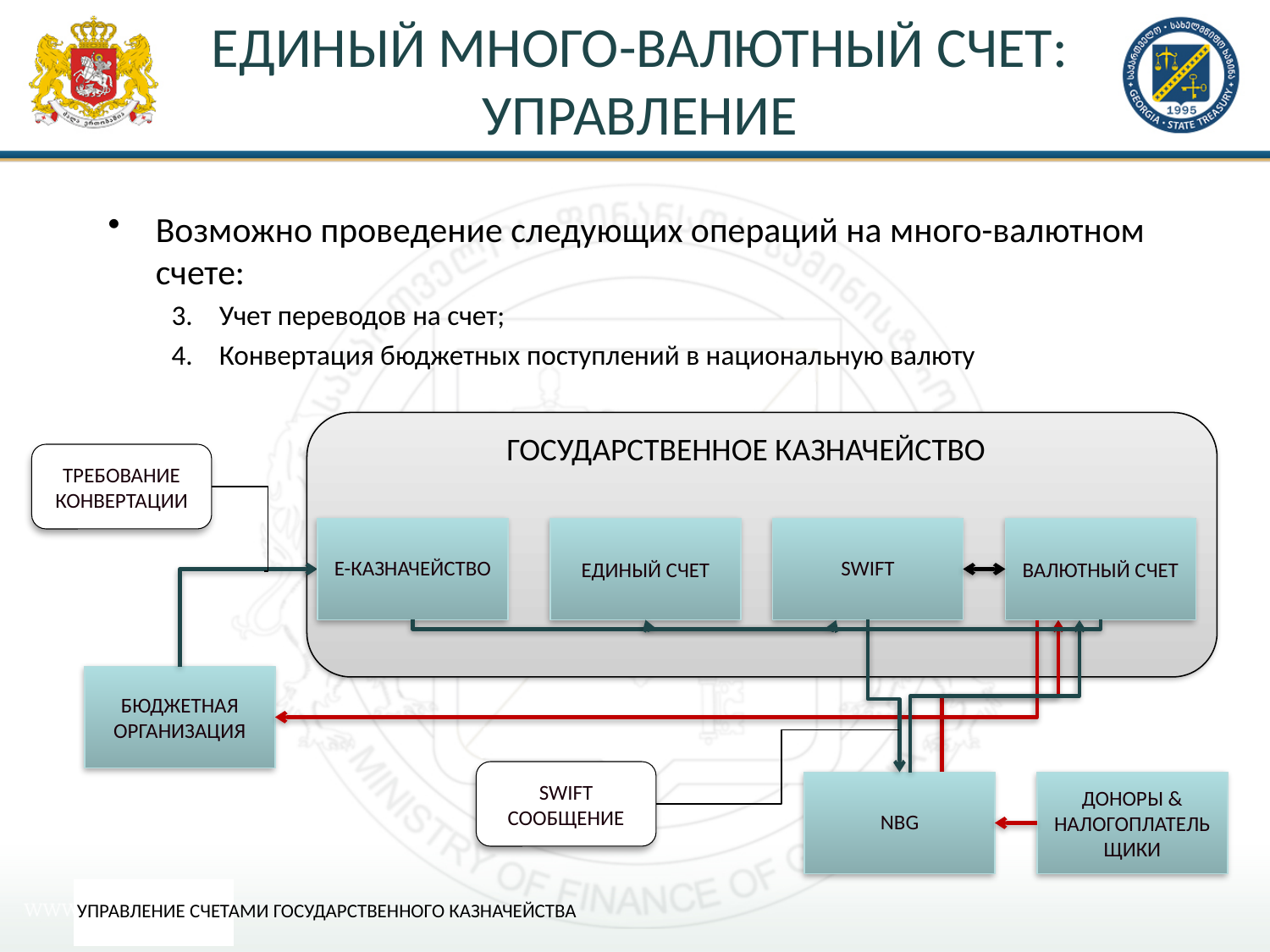

# ЕДИНЫЙ МНОГО-ВАЛЮТНЫЙ СЧЕТ: УПРАВЛЕНИЕ
Возможно проведение следующих операций на много-валютном счете:
Учет переводов на счет;
Конвертация бюджетных поступлений в национальную валюту

ГОСУДАРСТВЕННОЕ КАЗНАЧЕЙСТВО
ТРЕБОВАНИЕ КОНВЕРТАЦИИ
E-КАЗНАЧЕЙСТВО
ЕДИНЫЙ СЧЕТ
SWIFT
ВАЛЮТНЫЙ СЧЕТ

БЮДЖЕТНАЯ ОРГАНИЗАЦИЯ
SWIFT СООБЩЕНИЕ
NBG

ДОНОРЫ & НАЛОГОПЛАТЕЛЬЩИКИ
|  |
| --- |
УПРАВЛЕНИЕ СЧЕТАМИ ГОСУДАРСТВЕННОГО КАЗНАЧЕЙСТВА